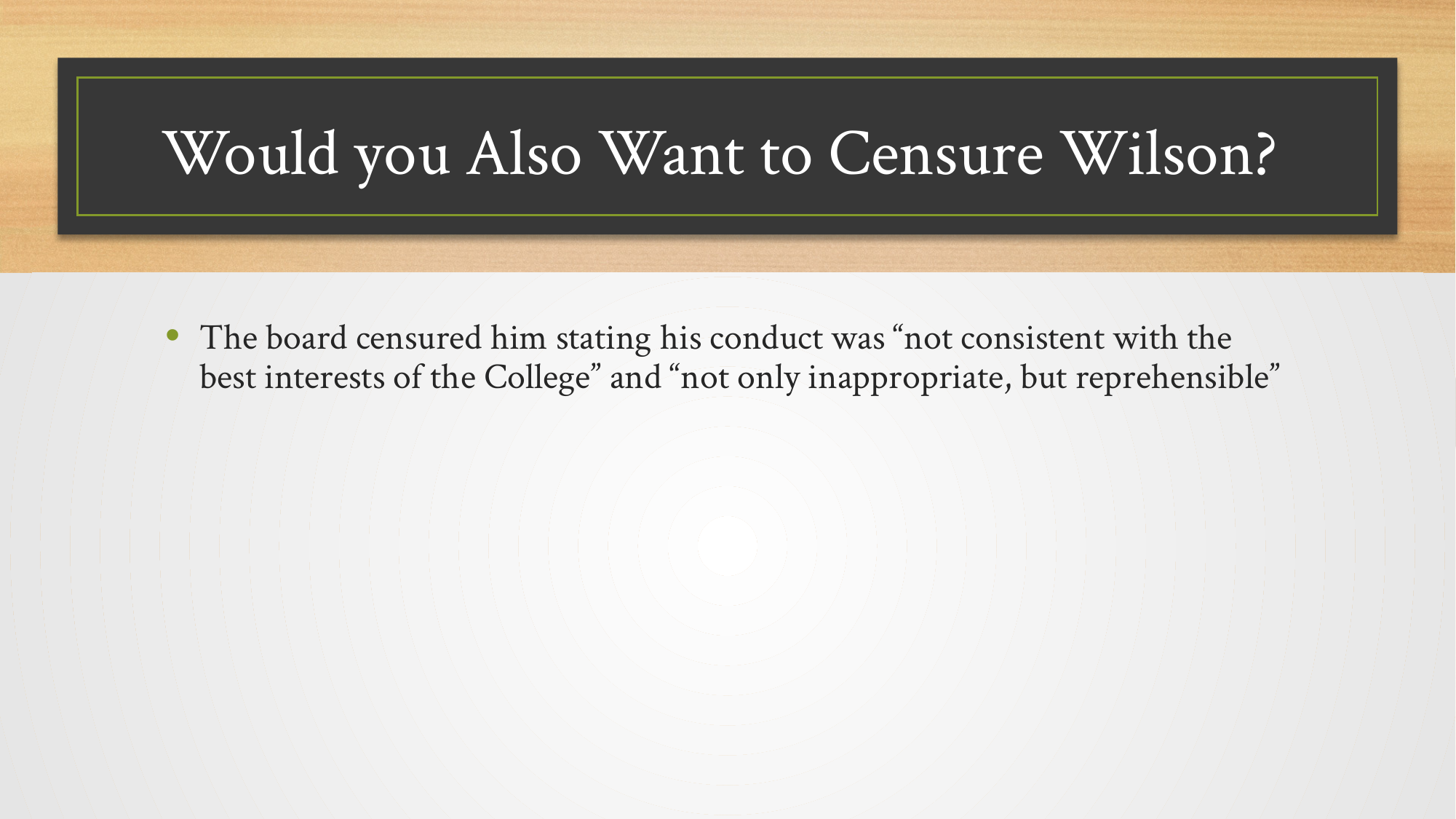

# Would you Also Want to Censure Wilson?

The board censured him stating his conduct was “not consistent with the best interests of the College” and “not only inappropriate, but reprehensible”